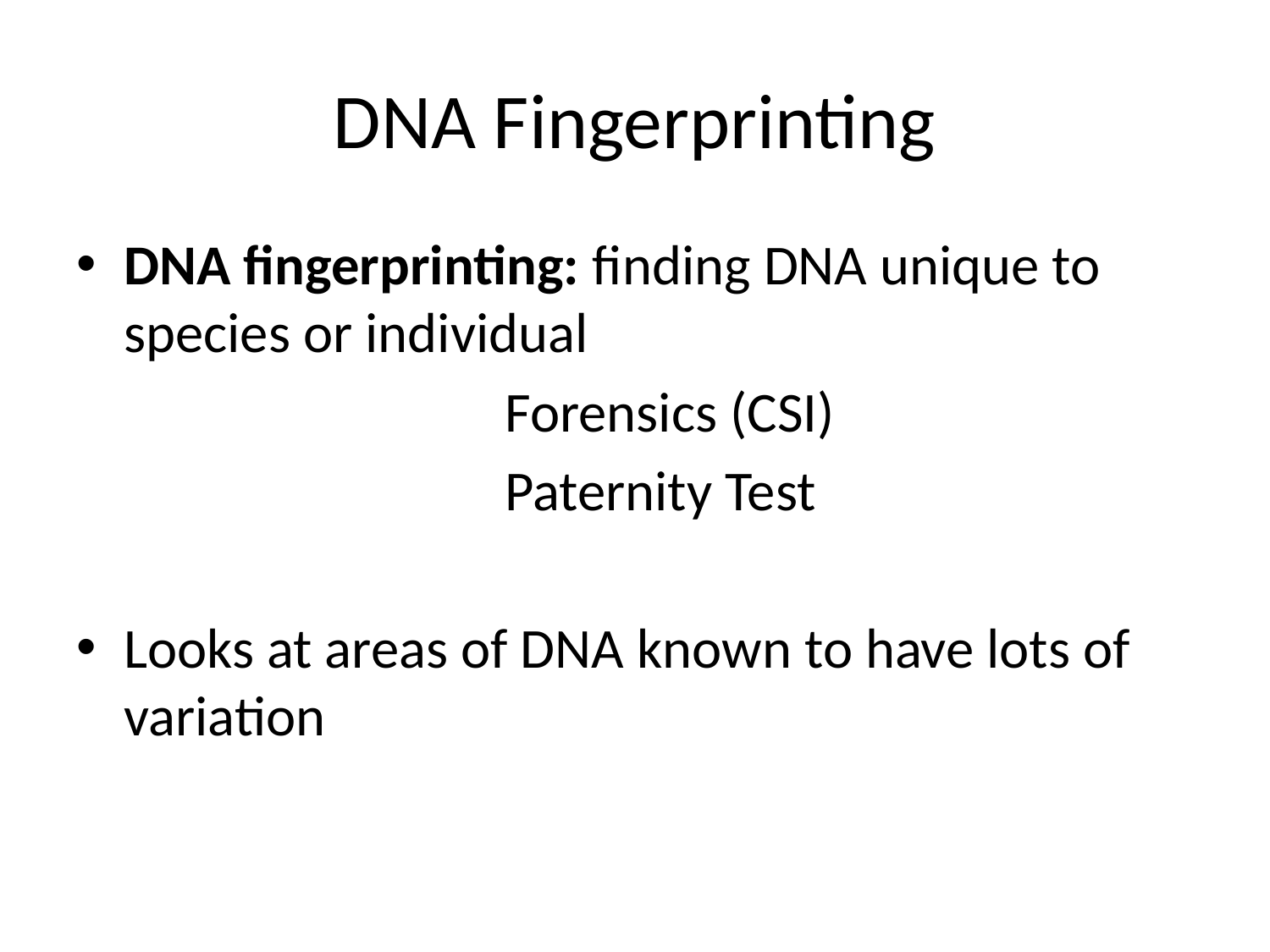

# DNA Fingerprinting
DNA fingerprinting: finding DNA unique to species or individual
				Forensics (CSI)
				Paternity Test

Looks at areas of DNA known to have lots of variation